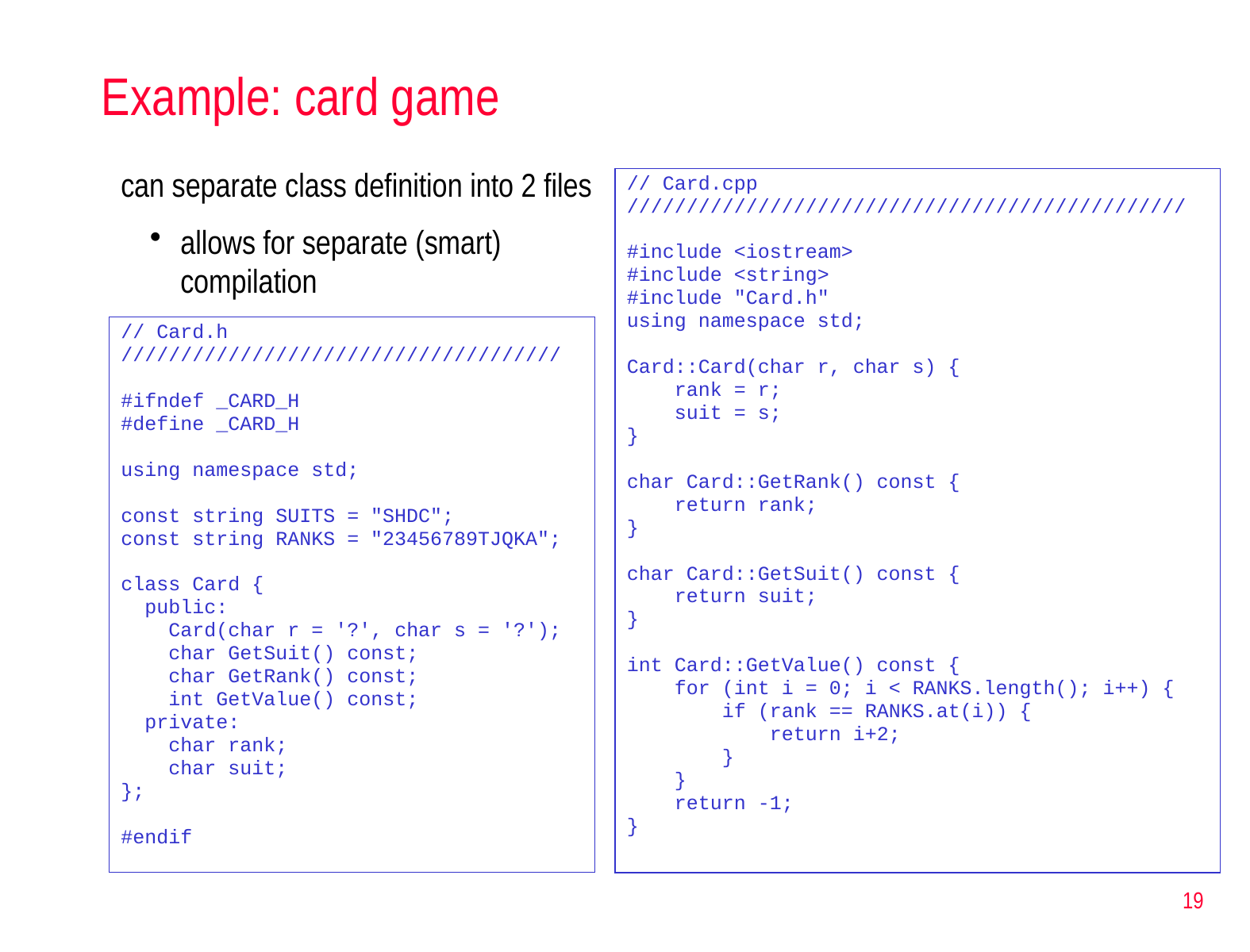

# Example: card game
can separate class definition into 2 files
allows for separate (smart) compilation
// Card.cpp
///////////////////////////////////////////////

#include <iostream>
#include <string>
#include "Card.h"
using namespace std;

Card::Card(char r, char s) {
    rank = r;
    suit = s;
}

char Card::GetRank() const {
    return rank;
}

char Card::GetSuit() const {
    return suit;
}

int Card::GetValue() const {
    for (int i = 0; i < RANKS.length(); i++) {
        if (rank == RANKS.at(i)) {
            return i+2;
        }
    }
    return -1;
}
// Card.h
/////////////////////////////////////

#ifndef _CARD_H
#define _CARD_H

using namespace std;

const string SUITS = "SHDC";
const string RANKS = "23456789TJQKA";

class Card {
  public:
    Card(char r = '?', char s = '?');
    char GetSuit() const;
    char GetRank() const;
    int GetValue() const;
  private:
    char rank;
    char suit;
};

#endif
19